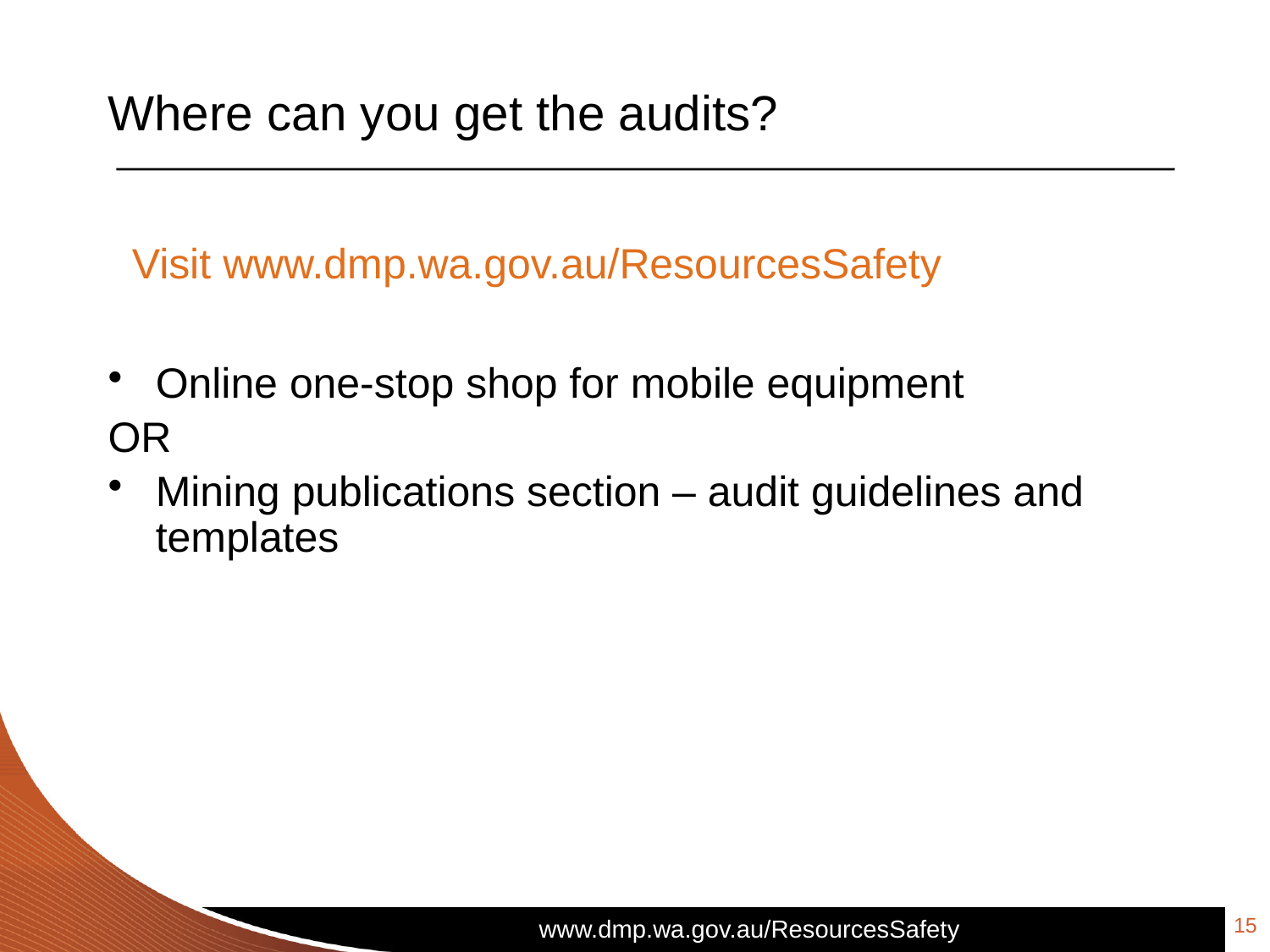

# Where can you get the audits?
Visit www.dmp.wa.gov.au/ResourcesSafety
Online one-stop shop for mobile equipment
OR
Mining publications section – audit guidelines and templates
15